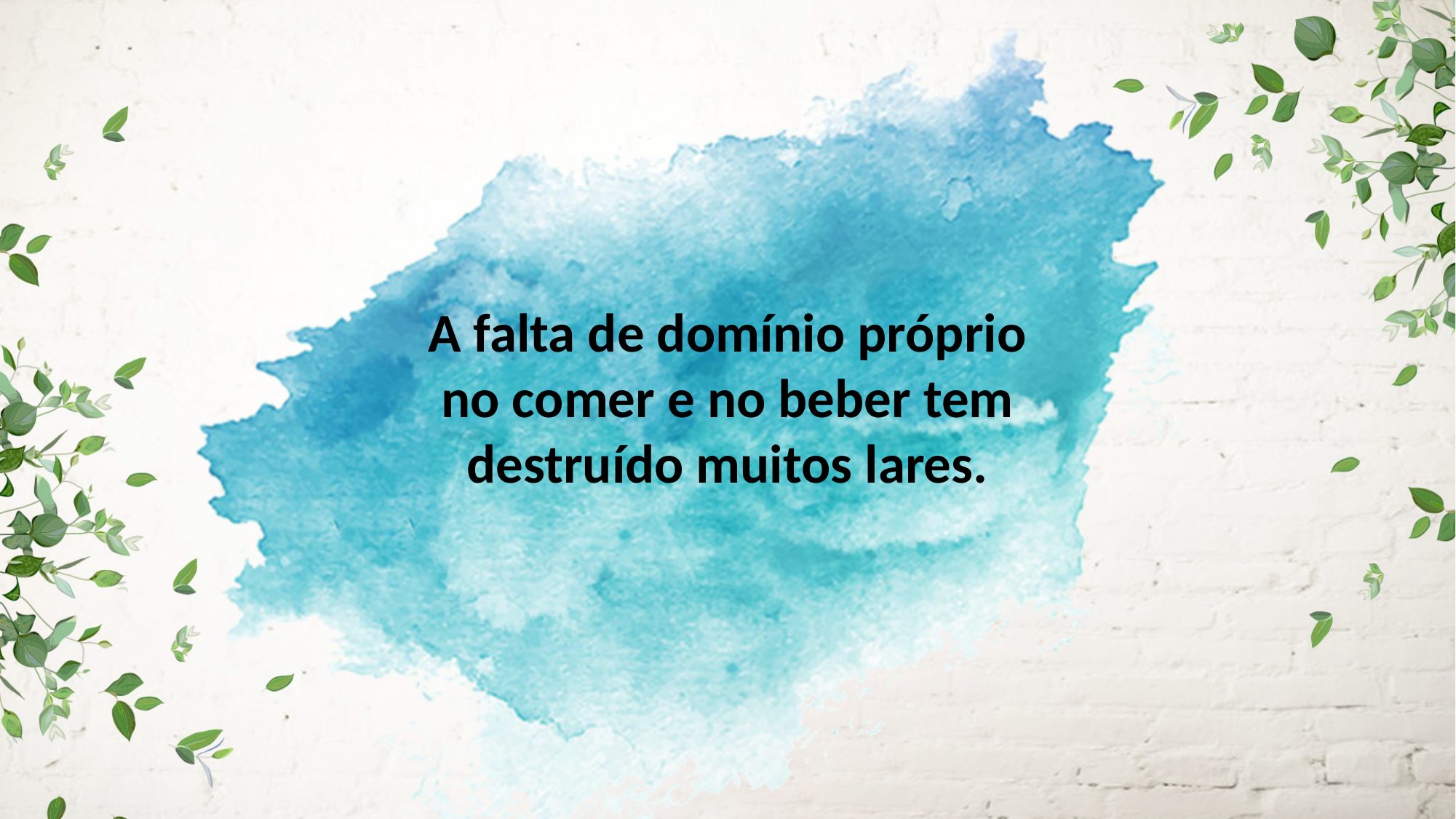

A falta de domínio próprio
no comer e no beber tem
destruído muitos lares.